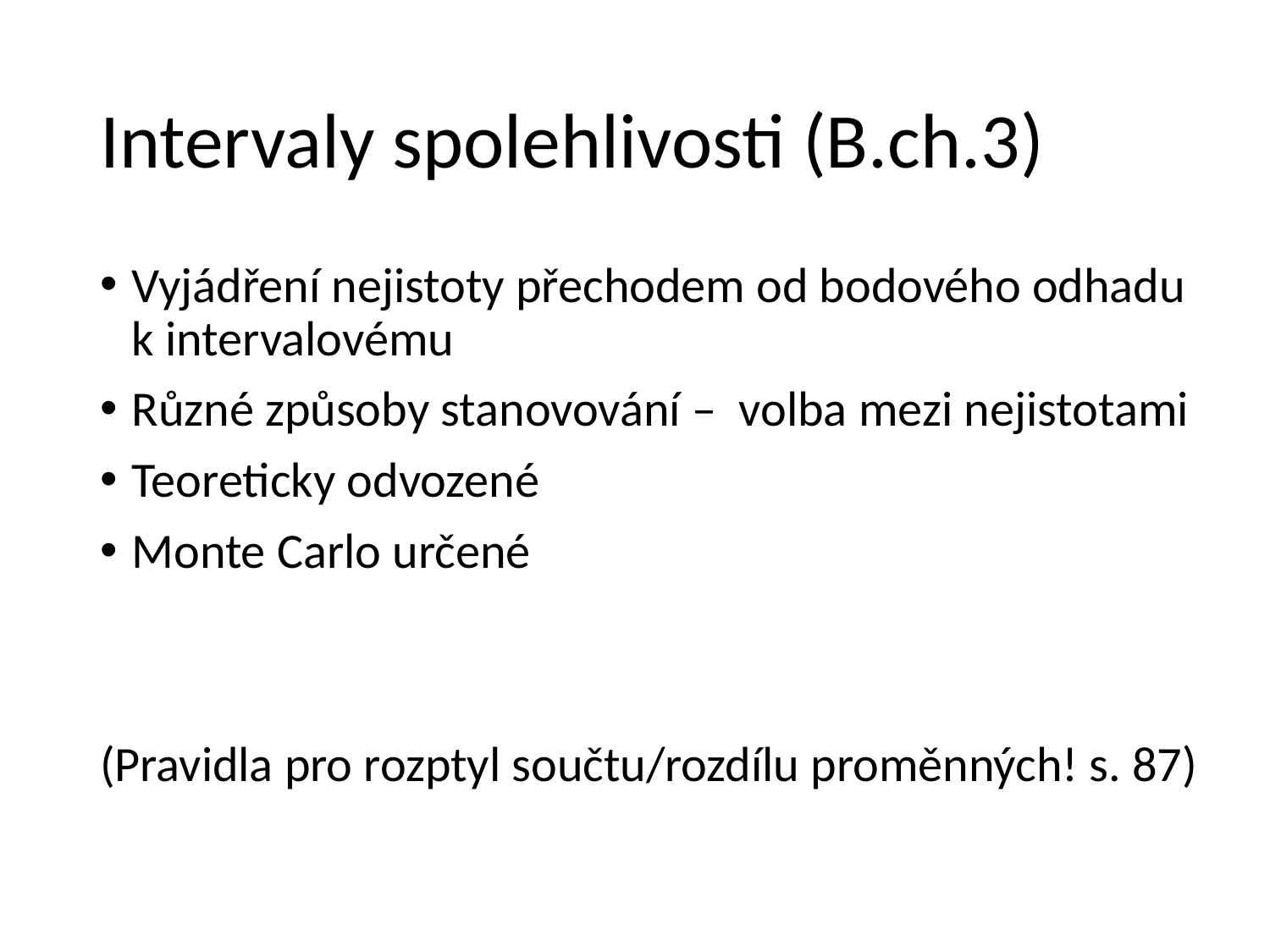

# Intervaly spolehlivosti (B.ch.3)
Vyjádření nejistoty přechodem od bodového odhadu k intervalovému
Různé způsoby stanovování –  volba mezi nejistotami
Teoreticky odvozené
Monte Carlo určené

(Pravidla pro rozptyl součtu/rozdílu proměnných! s. 87)